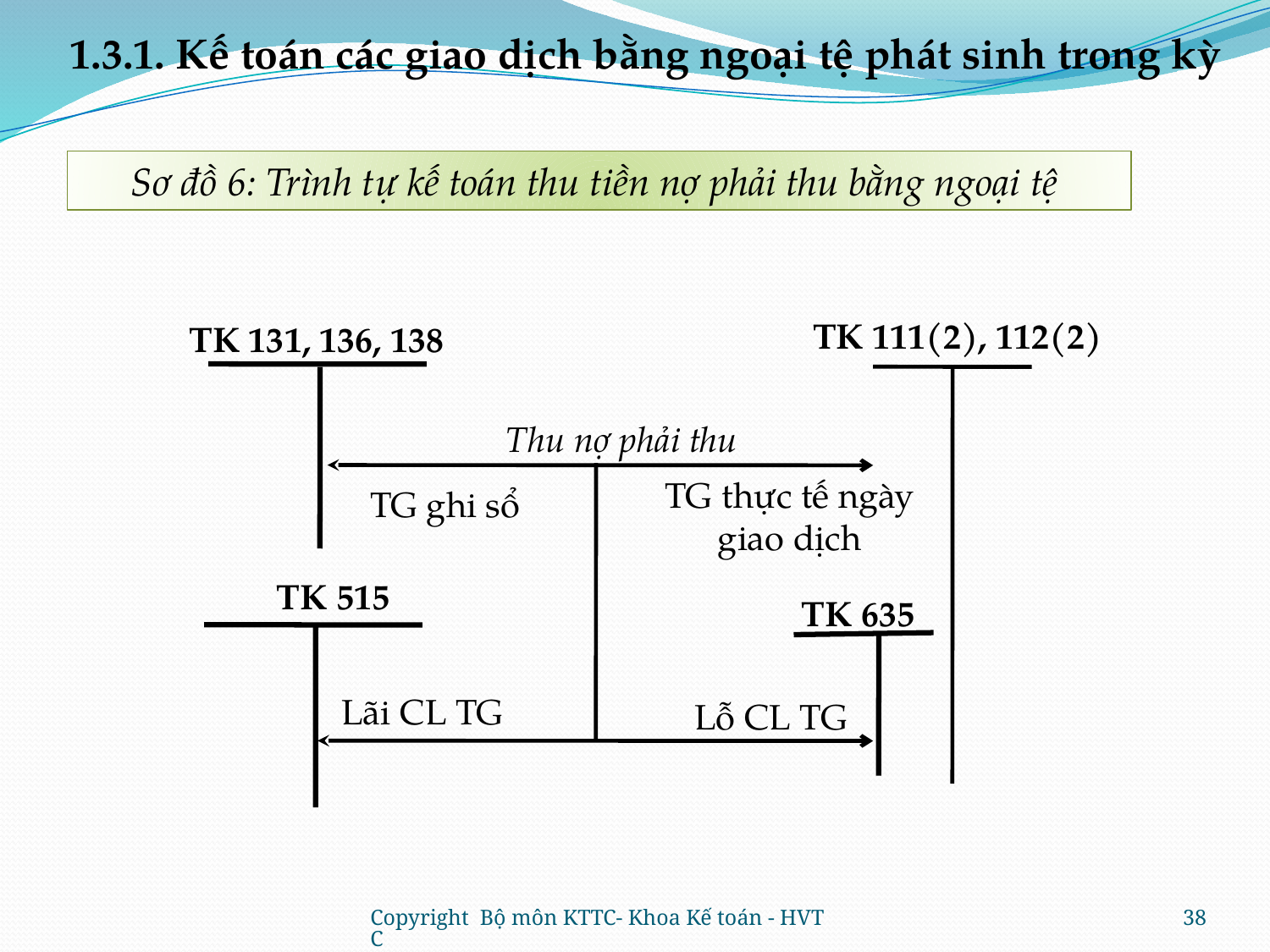

1.3.1. Kế toán các giao dịch bằng ngoại tệ phát sinh trong kỳ
Sơ đồ 6: Trình tự kế toán thu tiền nợ phải thu bằng ngoại tệ
TK 111(2), 112(2)
TK 131, 136, 138
TG ghi sổ
TK 515
Lãi CL TG
Lỗ CL TG
TK 635
TG thực tế ngày giao dịch
Thu nợ phải thu
Copyright  Bộ môn KTTC- Khoa Kế toán - HVTC
38